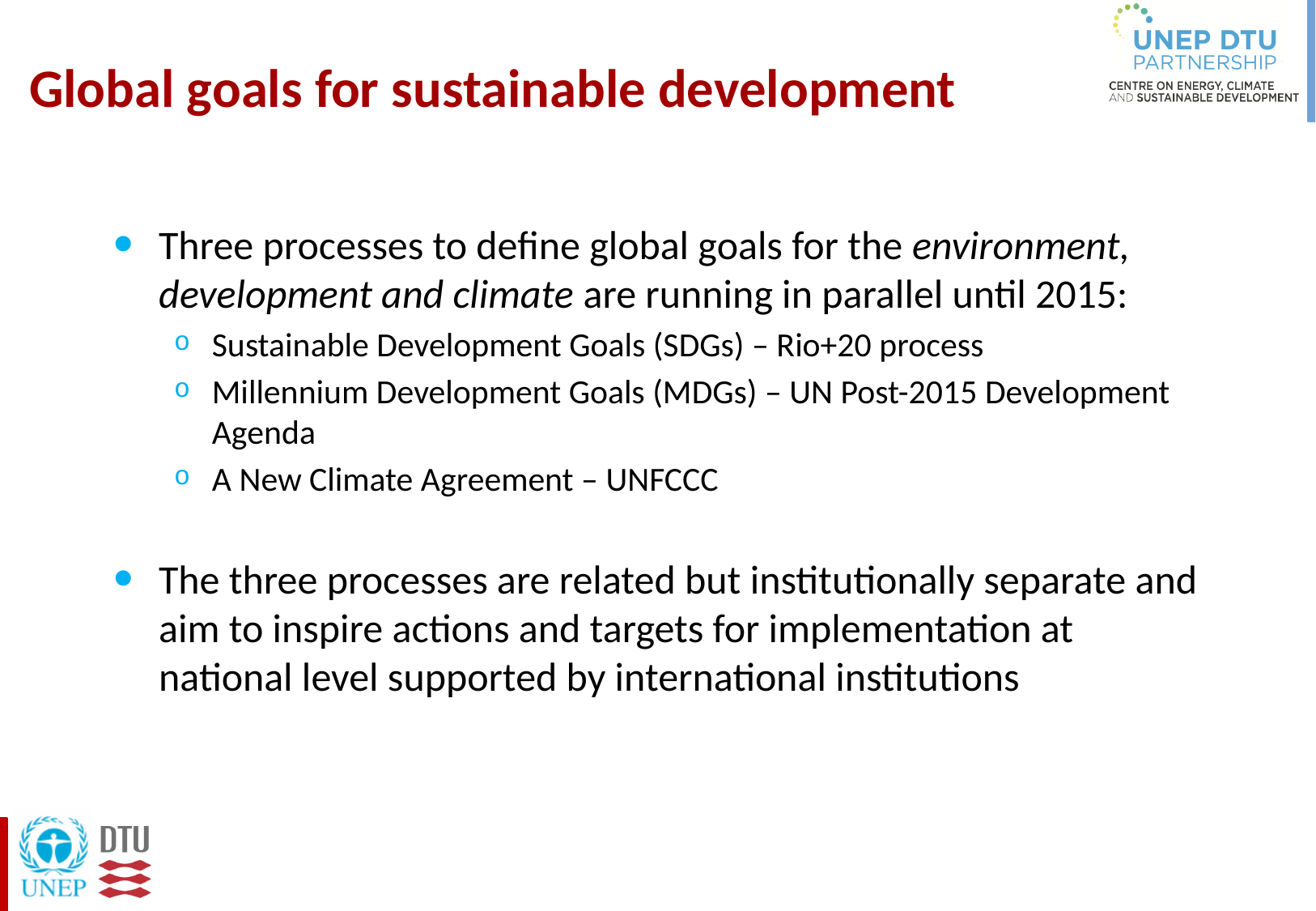

# Global goals for sustainable development
Three processes to define global goals for the environment, development and climate are running in parallel until 2015:
Sustainable Development Goals (SDGs) – Rio+20 process
Millennium Development Goals (MDGs) – UN Post-2015 Development Agenda
A New Climate Agreement – UNFCCC

The three processes are related but institutionally separate and aim to inspire actions and targets for implementation at national level supported by international institutions